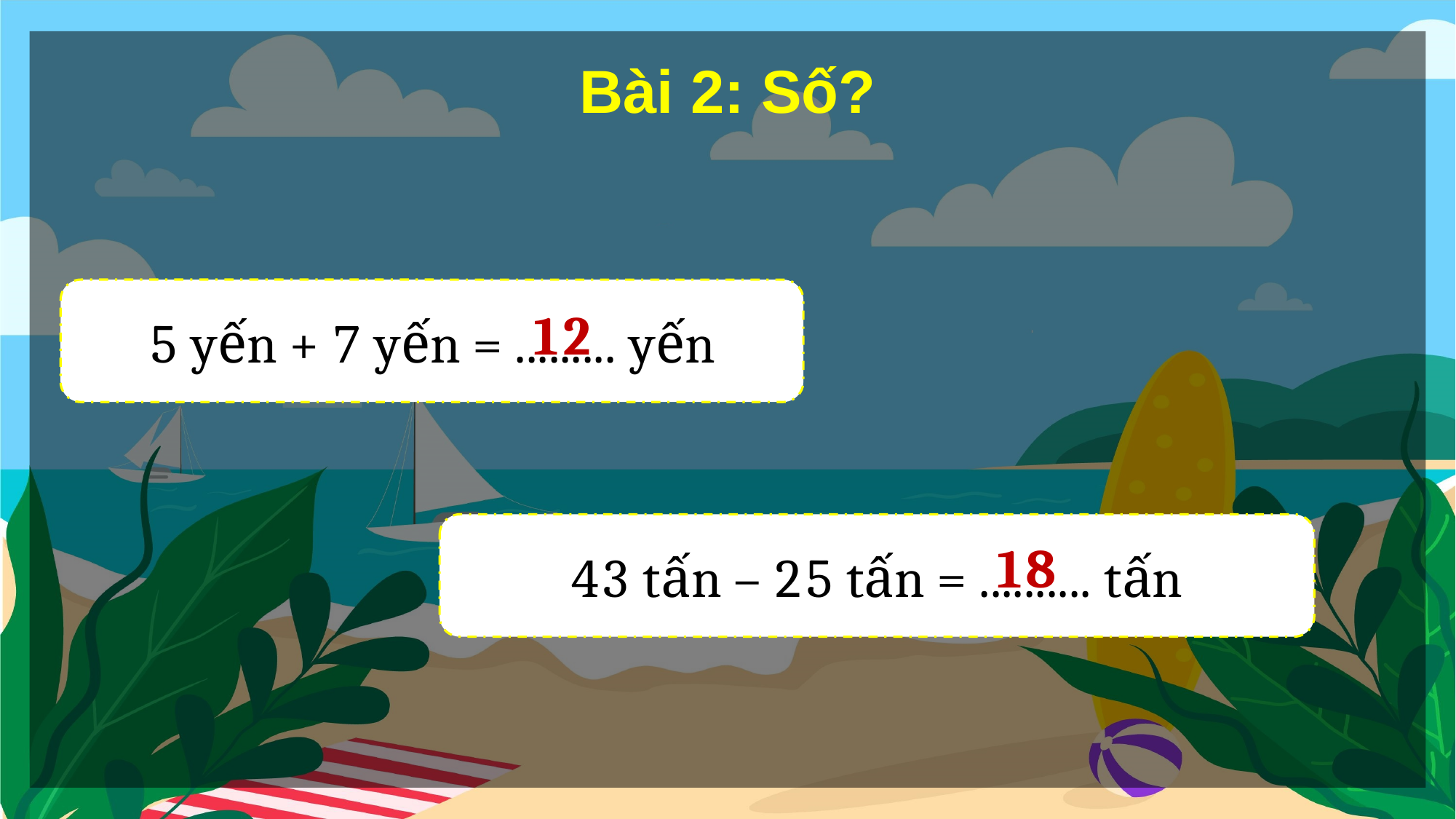

Bài 2: Số?
5 yến + 7 yến = ......... yến
12
43 tấn – 25 tấn = .......... tấn
18